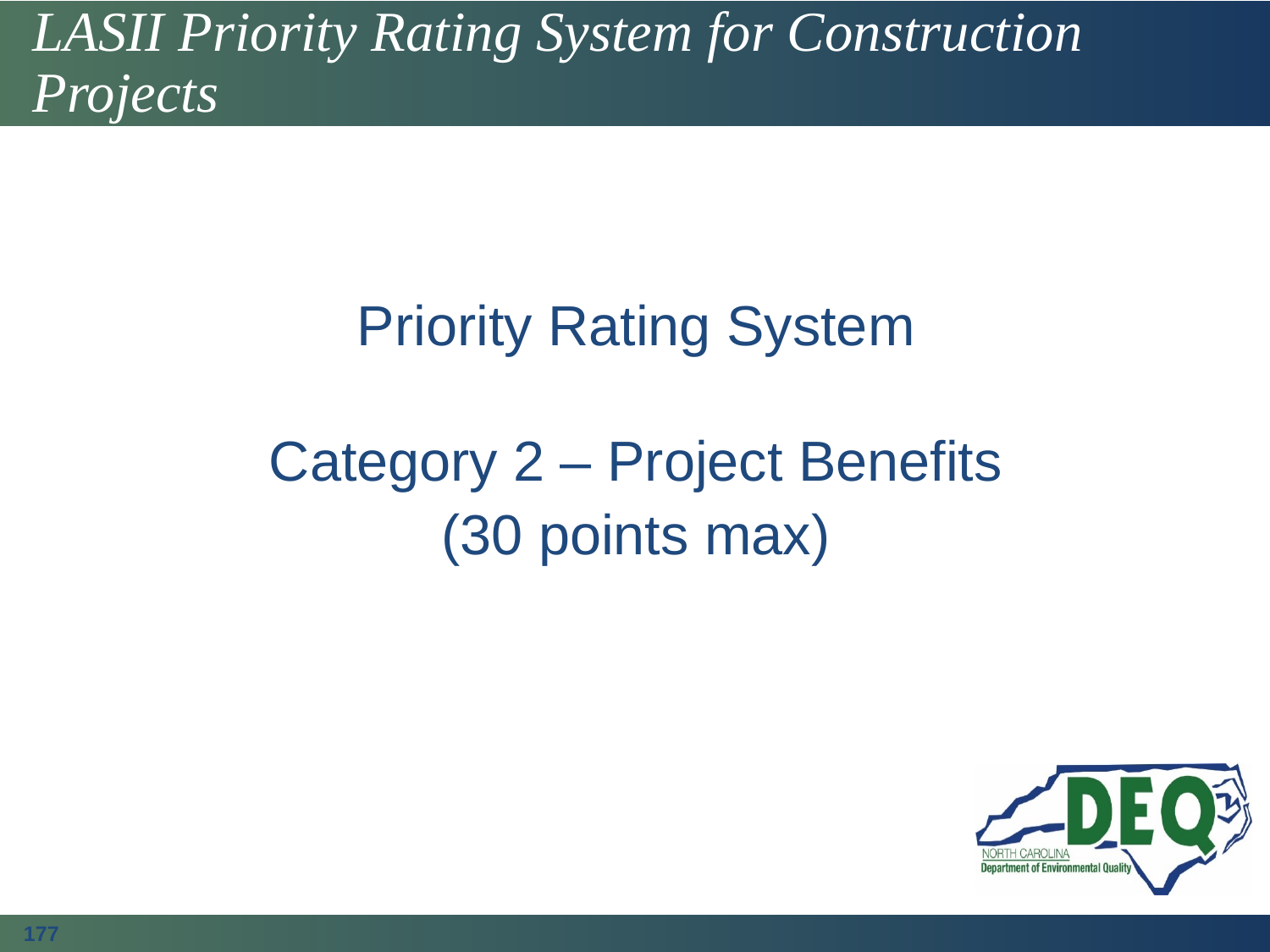

# LASII Priority Rating System for Construction Projects

Priority Rating System
Category 2 – Project Benefits
(30 points max)
177